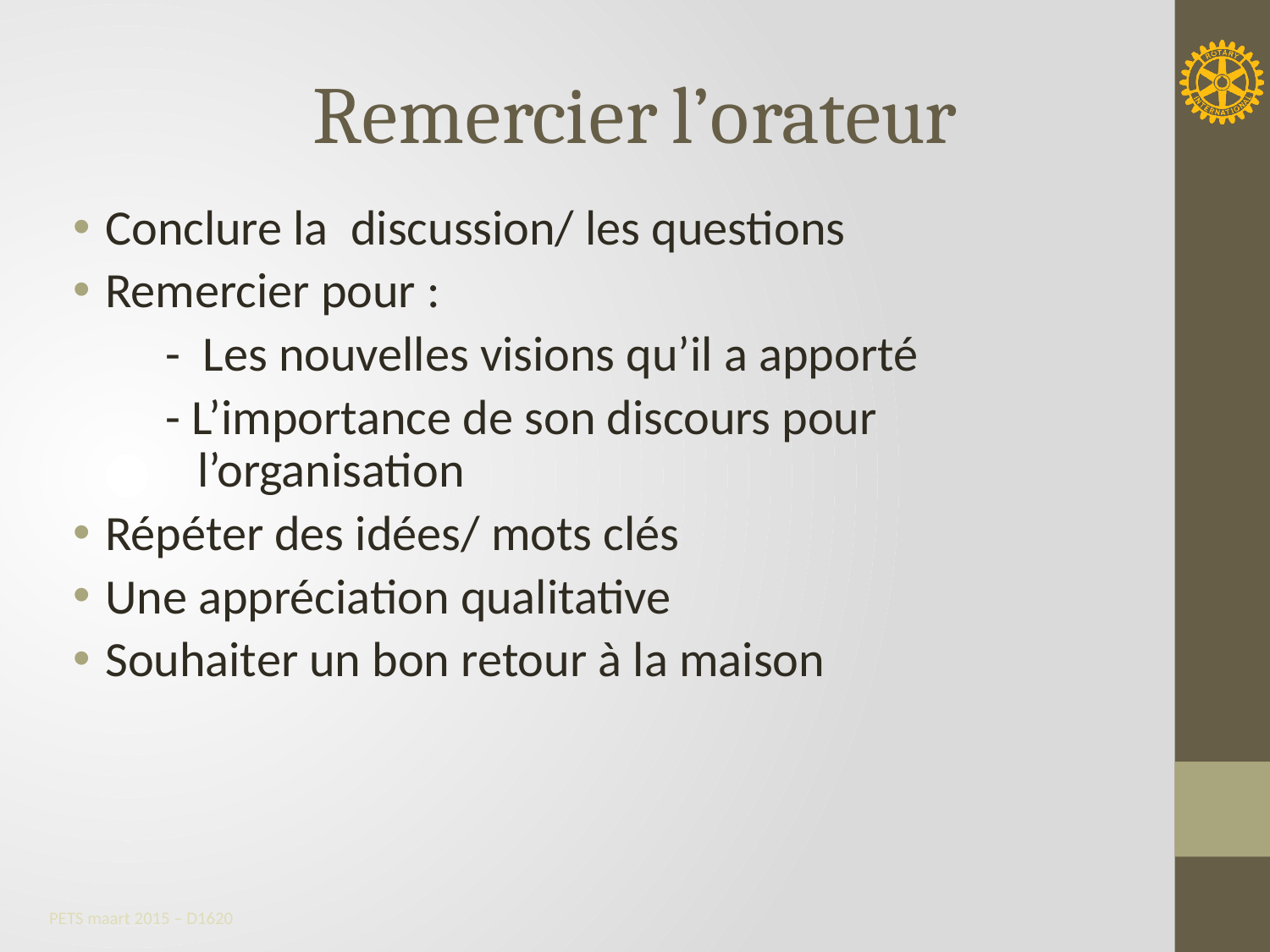

Remercier l’orateur
Conclure la  discussion/ les questions
Remercier pour :
-  Les nouvelles visions qu’il a apporté
- L’importance de son discours pour l’organisation
Répéter des idées/ mots clés
Une appréciation qualitative
Souhaiter un bon retour à la maison